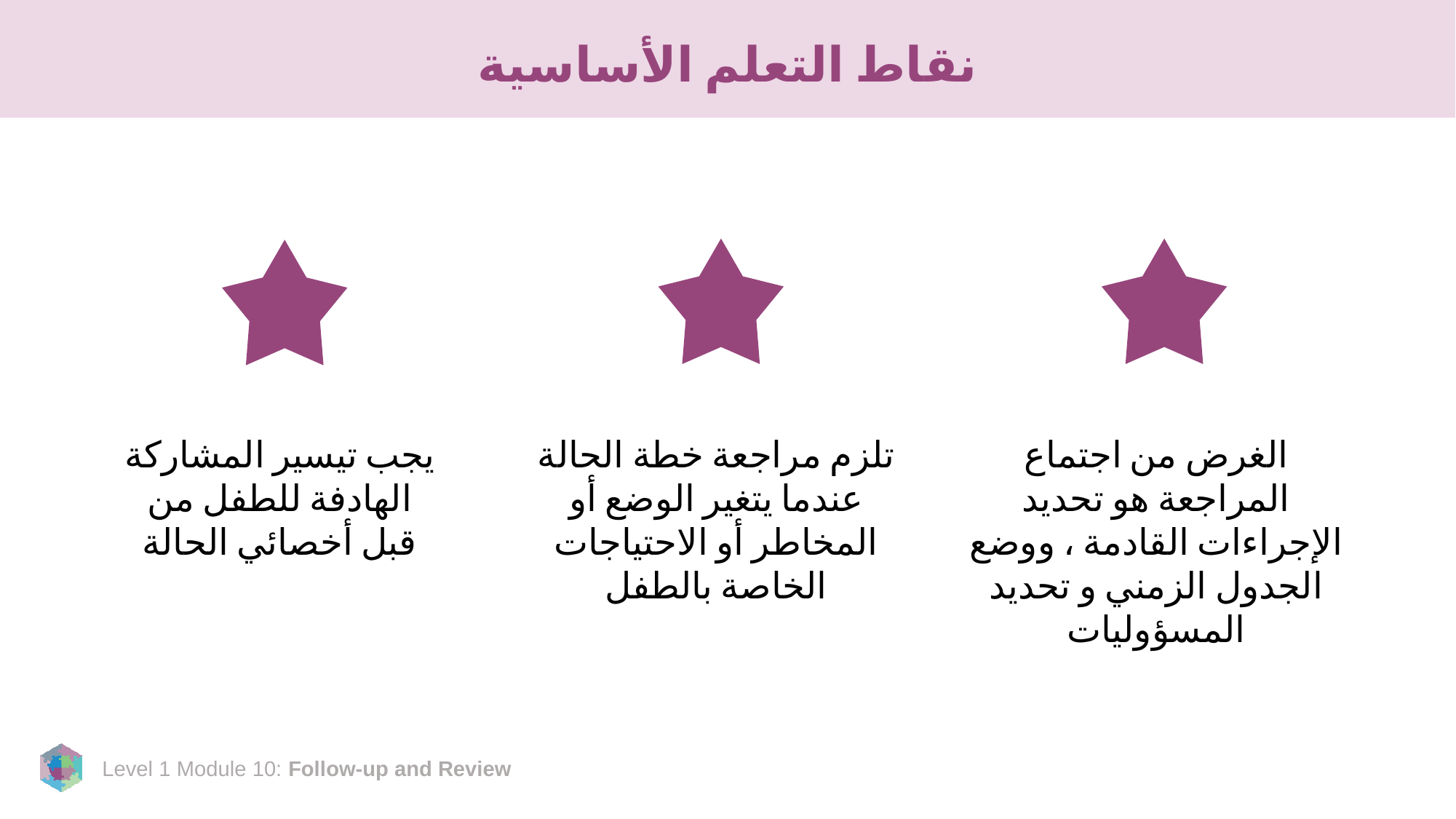

# نقاط التعلم الأساسية

يجب تيسير المشاركة الهادفة للطفل من قبل أخصائي الحالة
تلزم مراجعة خطة الحالة عندما يتغير الوضع أو المخاطر أو الاحتياجات الخاصة بالطفل
الغرض من اجتماع المراجعة هو تحديد الإجراءات القادمة ، ووضع الجدول الزمني و تحديد المسؤوليات